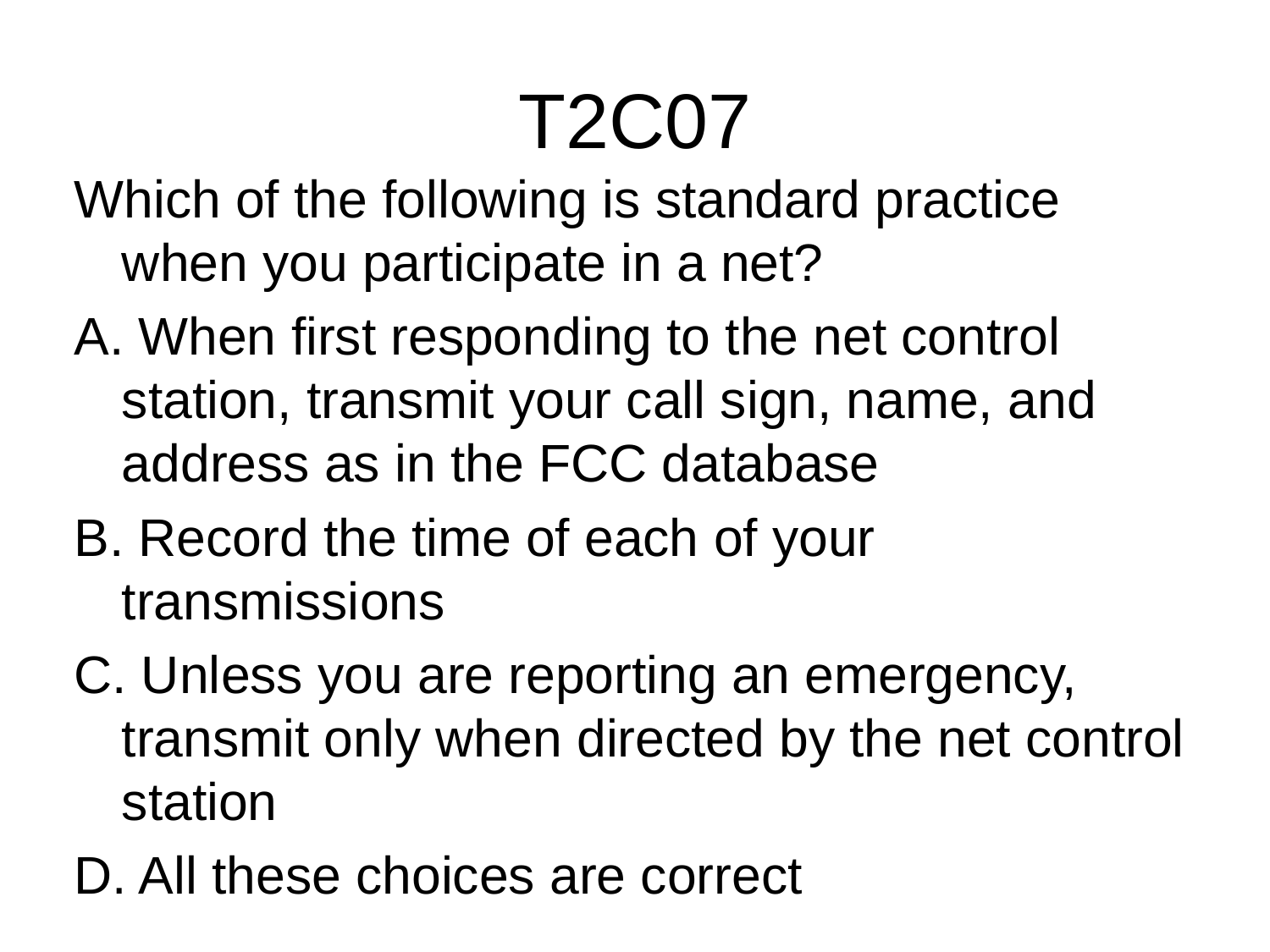

# T2C07
Which of the following is standard practice when you participate in a net?
A. When first responding to the net control station, transmit your call sign, name, and address as in the FCC database
B. Record the time of each of your transmissions
C. Unless you are reporting an emergency, transmit only when directed by the net control station
D. All these choices are correct